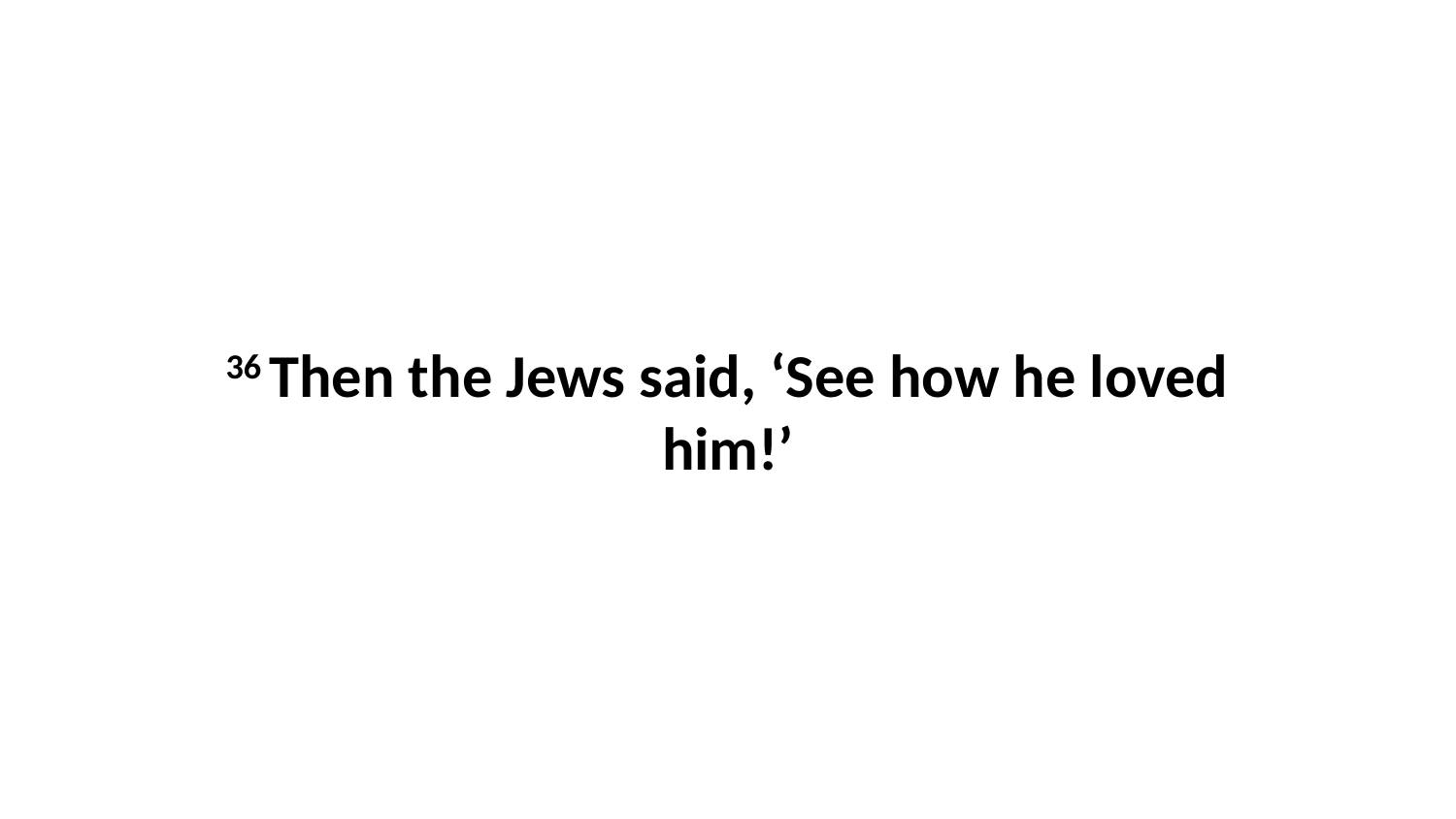

36 Then the Jews said, ‘See how he loved him!’